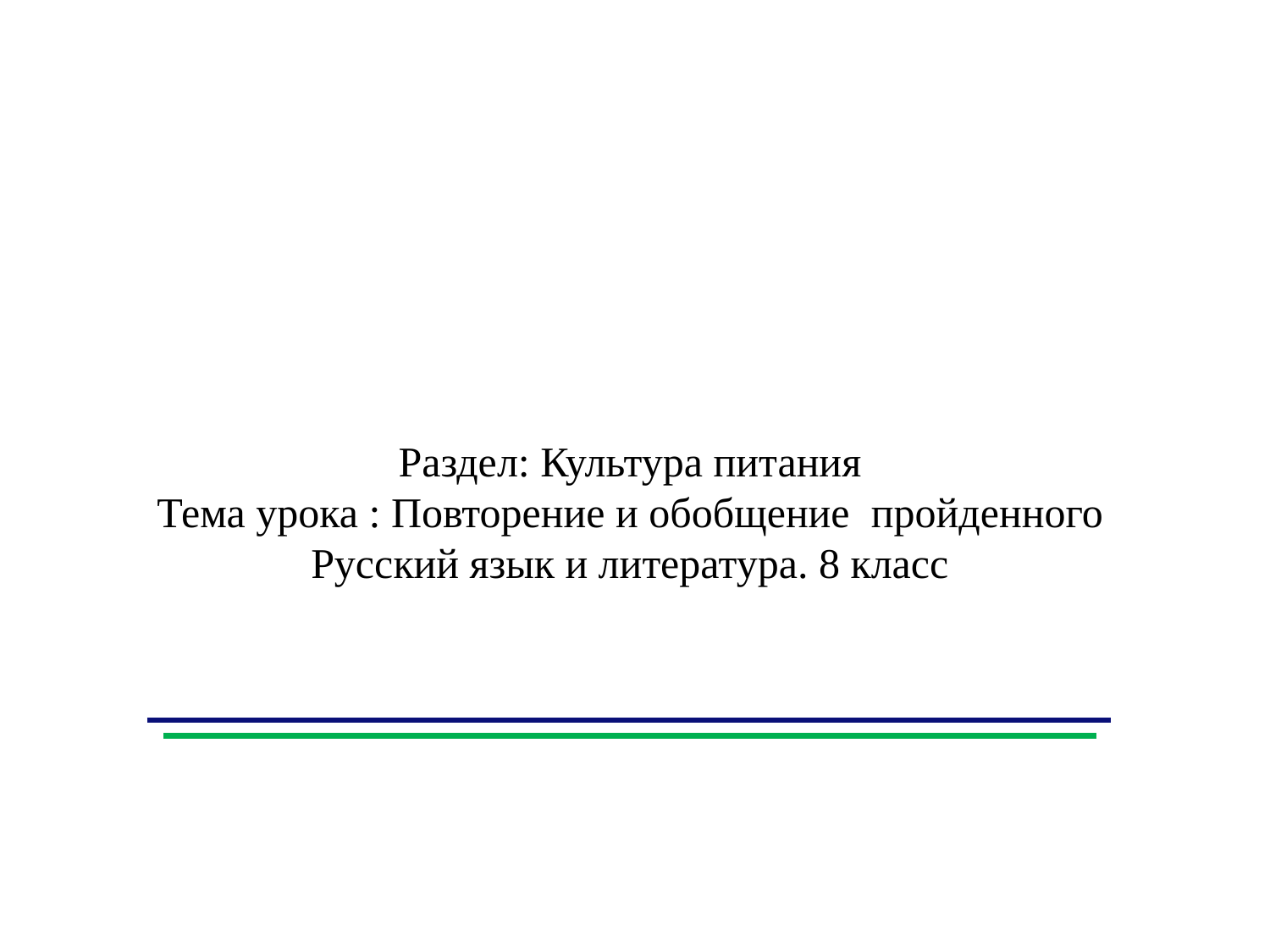

Раздел: Культура питания
Тема урока : Повторение и обобщение  пройденного
Русский язык и литература. 8 класс